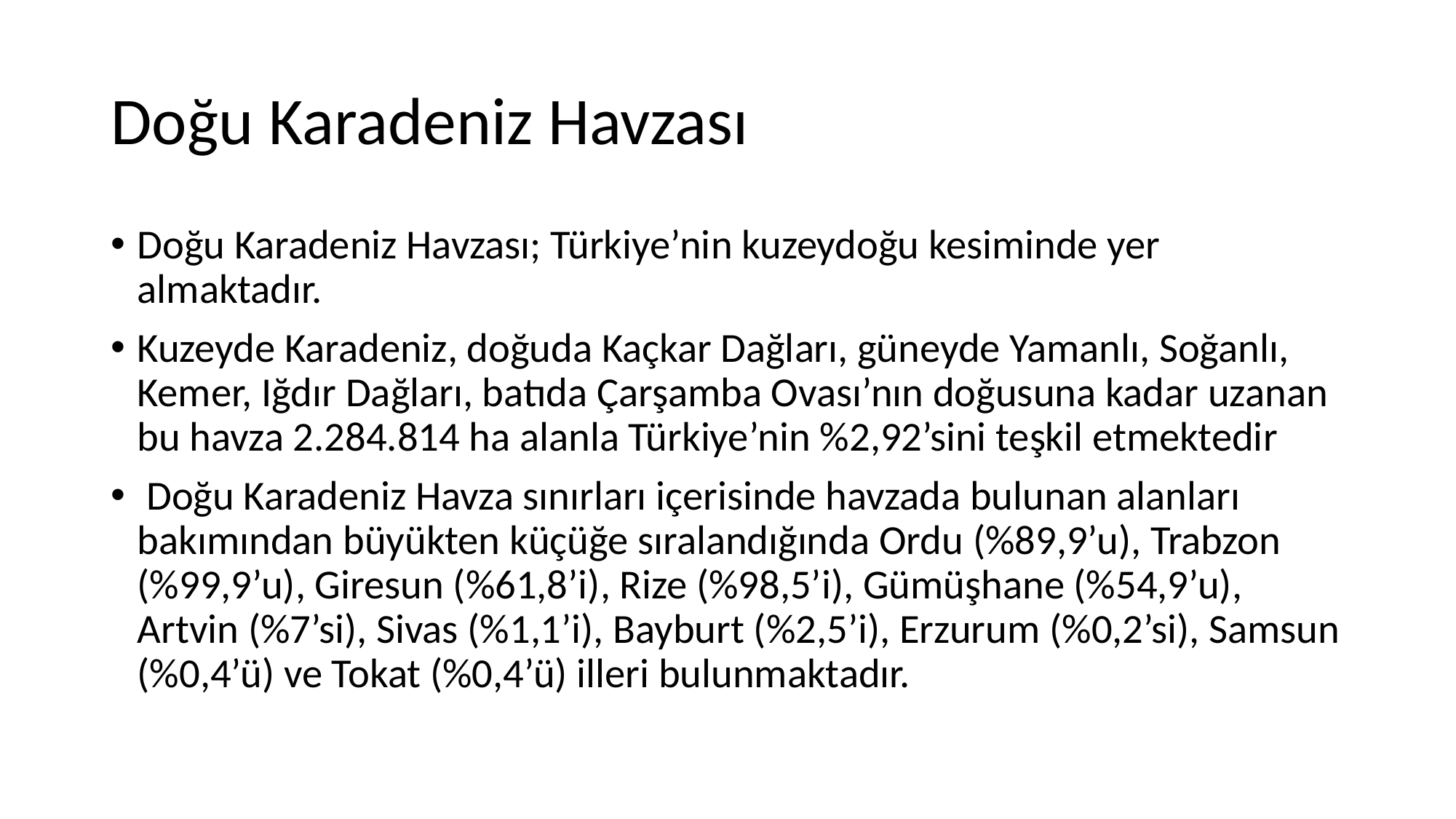

# Doğu Karadeniz Havzası
Doğu Karadeniz Havzası; Türkiye’nin kuzeydoğu kesiminde yer almaktadır.
Kuzeyde Karadeniz, doğuda Kaçkar Dağları, güneyde Yamanlı, Soğanlı, Kemer, Iğdır Dağları, batıda Çarşamba Ovası’nın doğusuna kadar uzanan bu havza 2.284.814 ha alanla Türkiye’nin %2,92’sini teşkil etmektedir
 Doğu Karadeniz Havza sınırları içerisinde havzada bulunan alanları bakımından büyükten küçüğe sıralandığında Ordu (%89,9’u), Trabzon (%99,9’u), Giresun (%61,8’i), Rize (%98,5’i), Gümüşhane (%54,9’u), Artvin (%7’si), Sivas (%1,1’i), Bayburt (%2,5’i), Erzurum (%0,2’si), Samsun (%0,4’ü) ve Tokat (%0,4’ü) illeri bulunmaktadır.